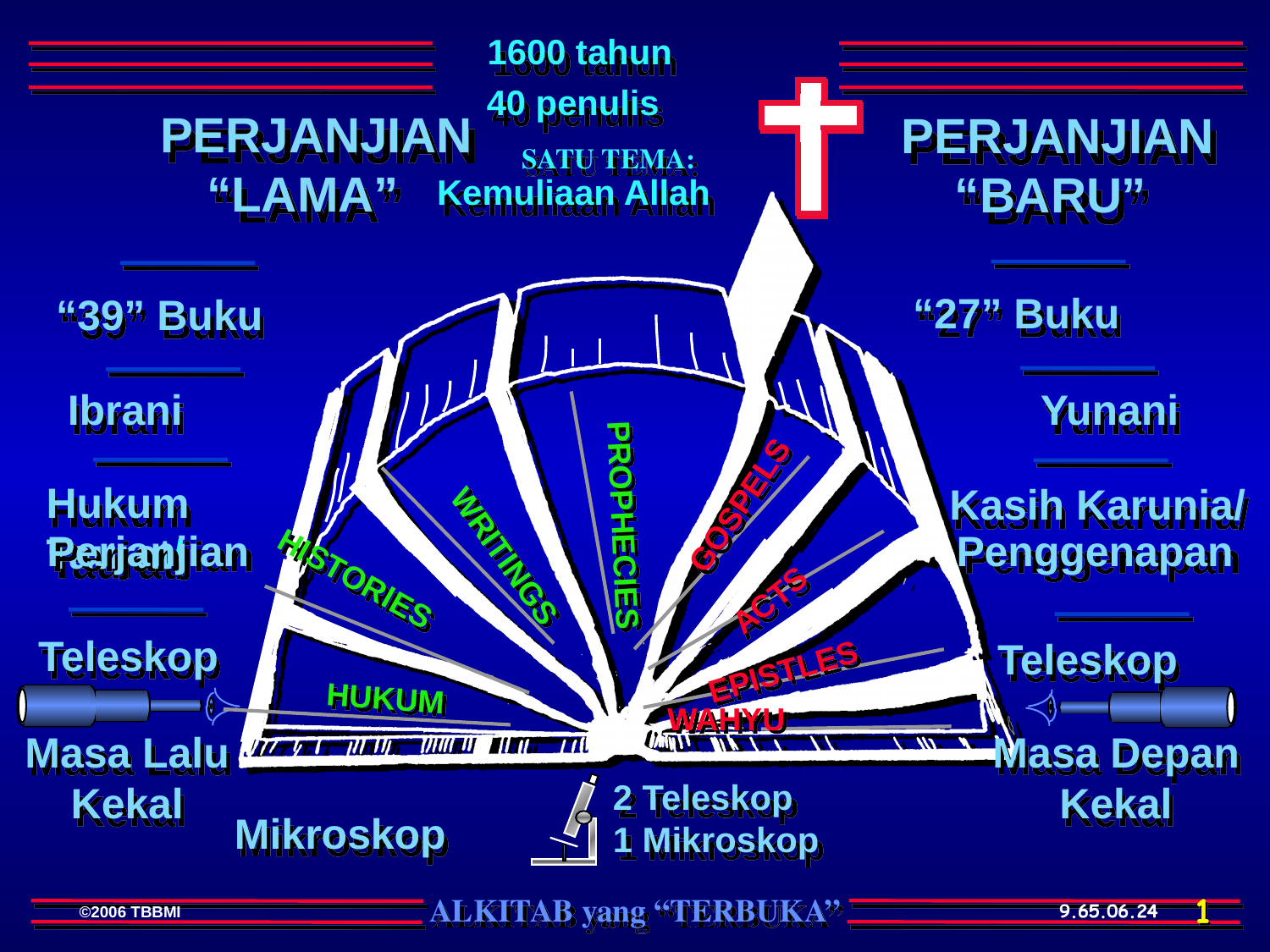

1600 tahun

40 penulis

 PERJANJIAN
“LAMA”
PERJANJIAN
“BARU”

SATU TEMA:

Kemuliaan Allah

  “27” Buku
“39” Buku

Ibrani
Yunani

GOSPELS

Hukum Taurat/
Kasih Karunia/

Perjanjian
Penggenapan
PROPHECIES

ACTS
WRITINGS

HISTORIES

Teleskop
Teleskop
EPISTLES

HUKUM

WAHYU

Masa Lalu Kekal
Masa Depan Kekal

2 Teleskop
1 Mikroskop
Mikroskop

1
24